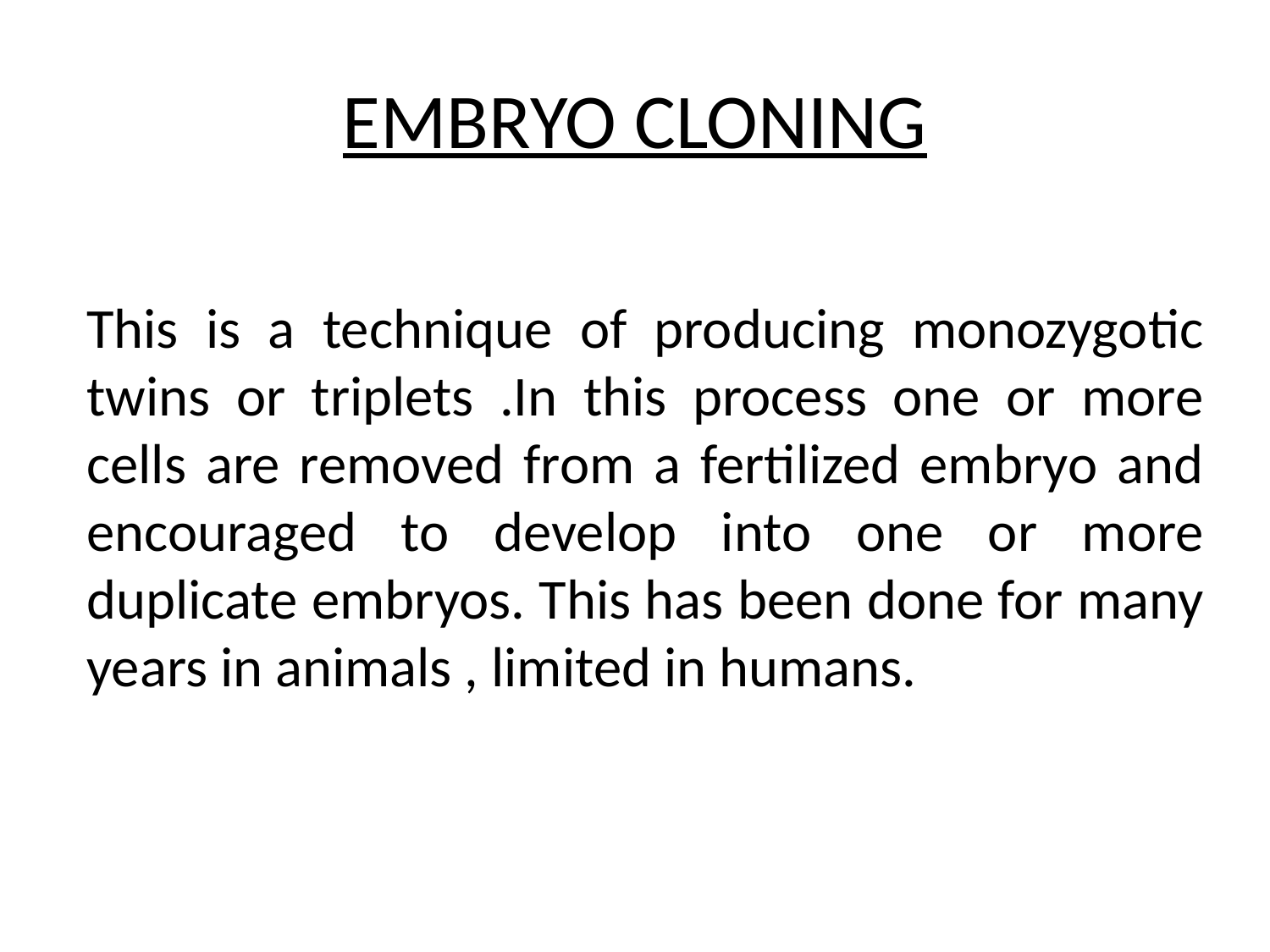

# EMBRYO CLONING
This is a technique of producing monozygotic twins or triplets .In this process one or more cells are removed from a fertilized embryo and encouraged to develop into one or more duplicate embryos. This has been done for many years in animals , limited in humans.